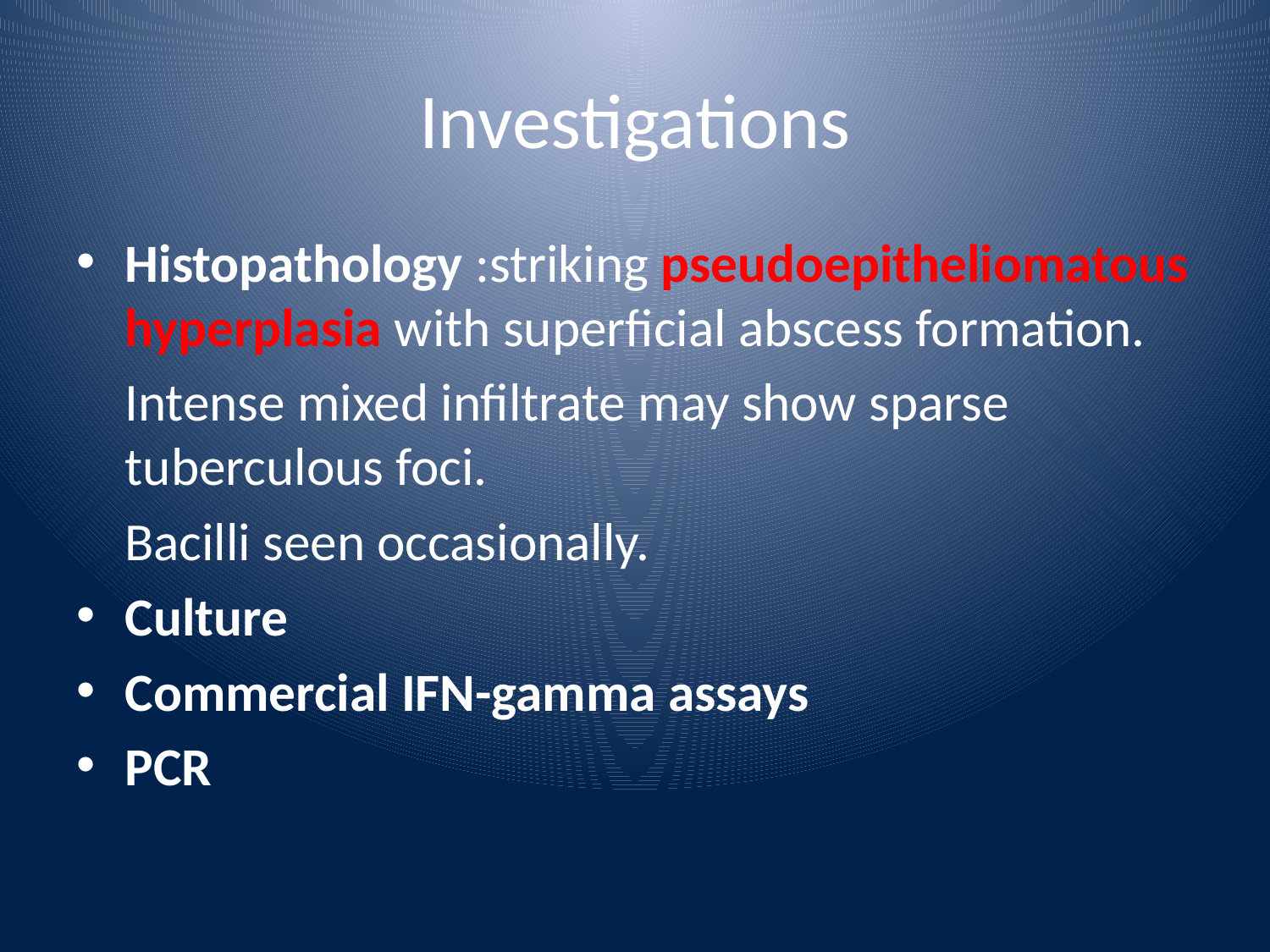

# Investigations
Histopathology :striking pseudoepitheliomatous hyperplasia with superficial abscess formation.
    Intense mixed infiltrate may show sparse tuberculous foci.
    Bacilli seen occasionally.
Culture
Commercial IFN-gamma assays
PCR